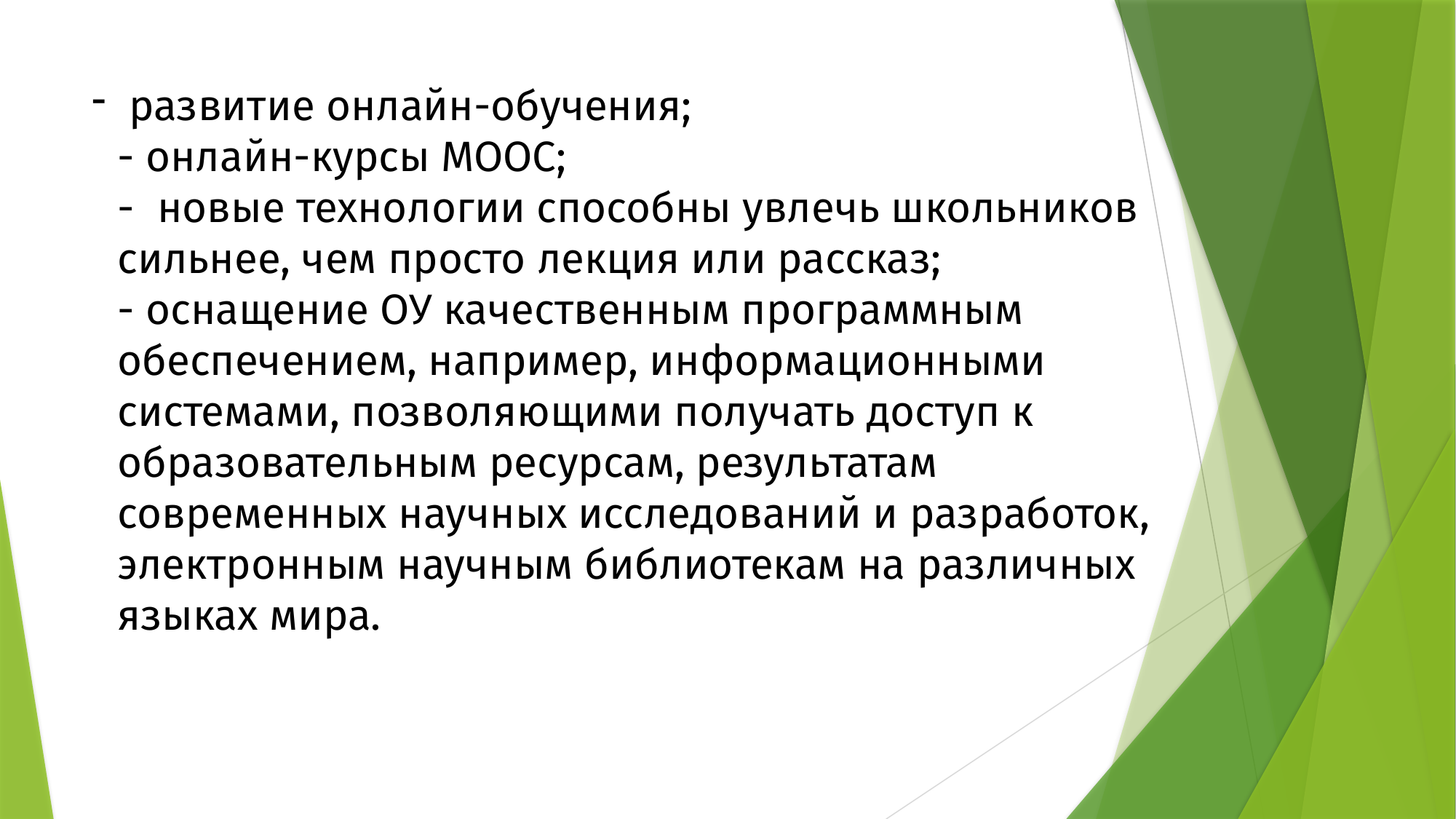

# развитие онлайн-обучения; - онлайн-курсы МООС; -  новые технологии способны увлечь школьников сильнее, чем просто лекция или рассказ; - оснащение ОУ качественным программным обеспечением, например, информационными системами, позволяющими получать доступ к образовательным ресурсам, результатам современных научных исследований и разработок, электронным научным библиотекам на различных языках мира.